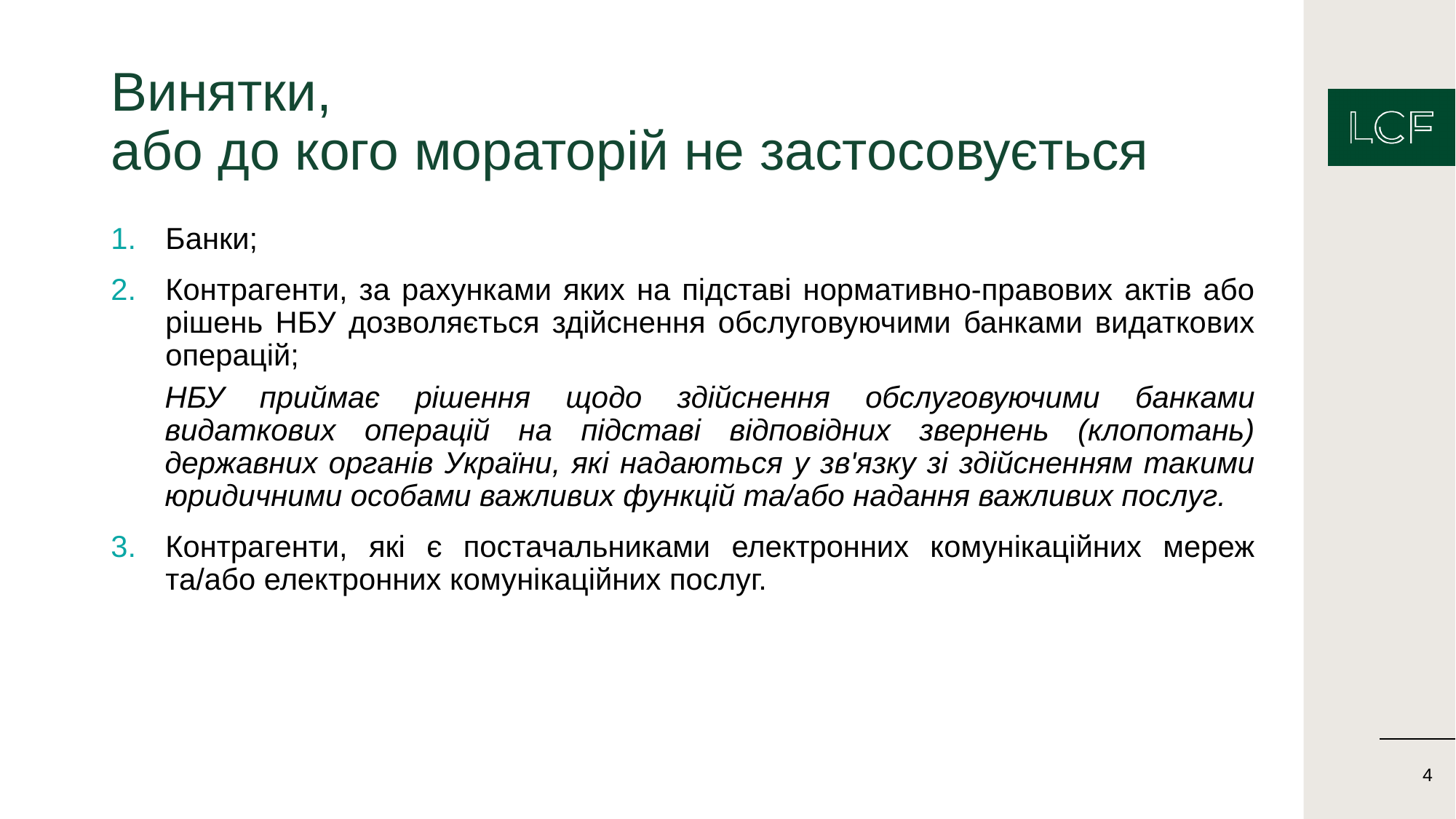

# Винятки, або до кого мораторій не застосовується
Банки;
Контрагенти, за рахунками яких на підставі нормативно-правових актів або рішень НБУ дозволяється здійснення обслуговуючими банками видаткових операцій;
НБУ приймає рішення щодо здійснення обслуговуючими банками видаткових операцій на підставі відповідних звернень (клопотань) державних органів України, які надаються у зв'язку зі здійсненням такими юридичними особами важливих функцій та/або надання важливих послуг.
Контрагенти, які є постачальниками електронних комунікаційних мереж та/або електронних комунікаційних послуг.